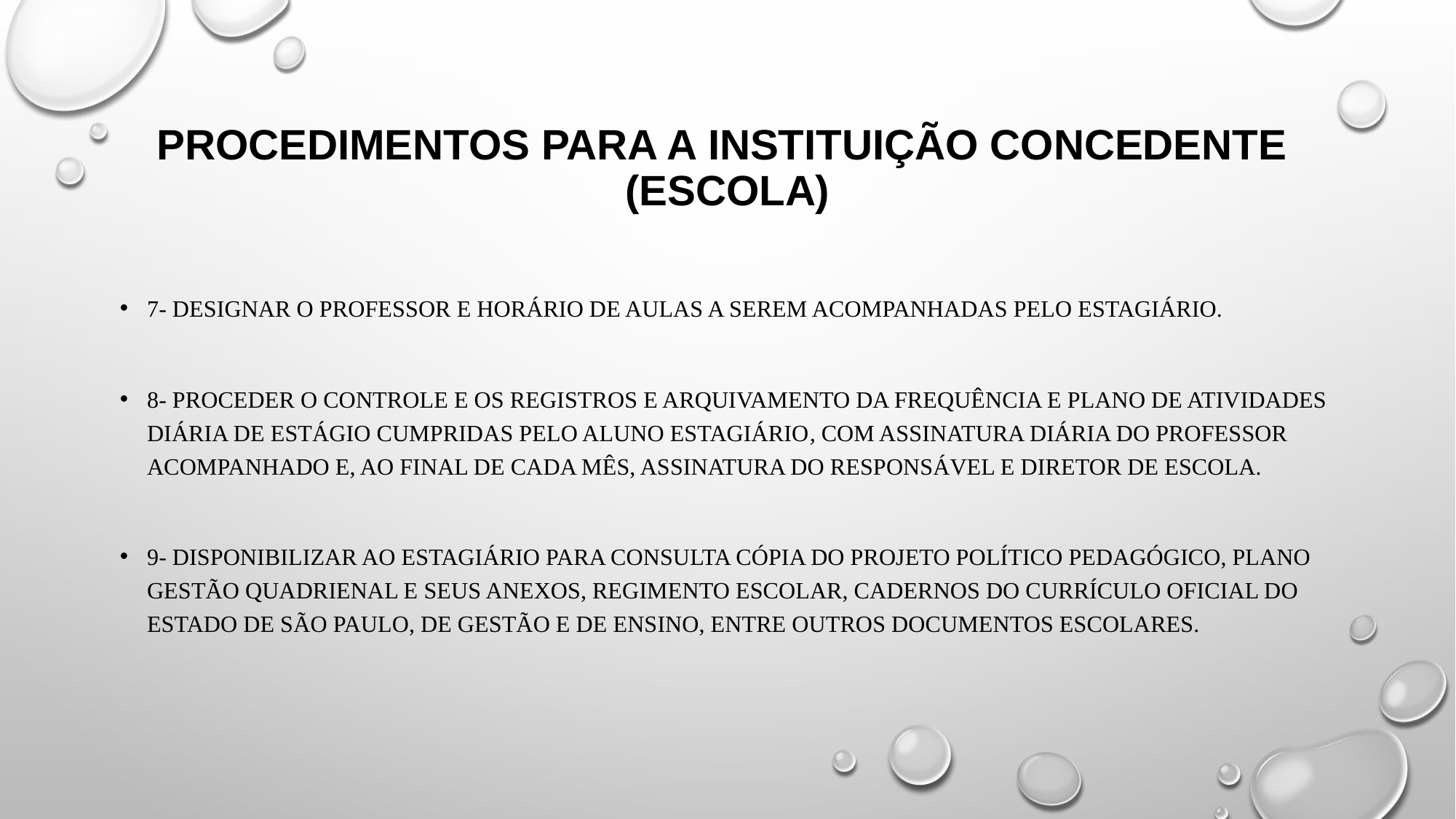

# PROCEDIMENTOS PARA A INSTITUIÇÃO CONCEDENTE (ESCOLA)
7- Designar o professor e horário de aulas a serem acompanhadas pelo estagiário.

8- Proceder o controle e os registros e arquivamento da frequência e plano de atividades diária de estágio cumpridas pelo aluno estagiário, com assinatura diária do professor acompanhado e, ao final de cada mês, assinatura do responsável e diretor de escola.

9- Disponibilizar ao estagiário para consulta cópia do Projeto Político Pedagógico, Plano Gestão Quadrienal e seus anexos, Regimento Escolar, cadernos do currículo oficial do Estado de São Paulo, de gestão e de ensino, entre outros documentos escolares.